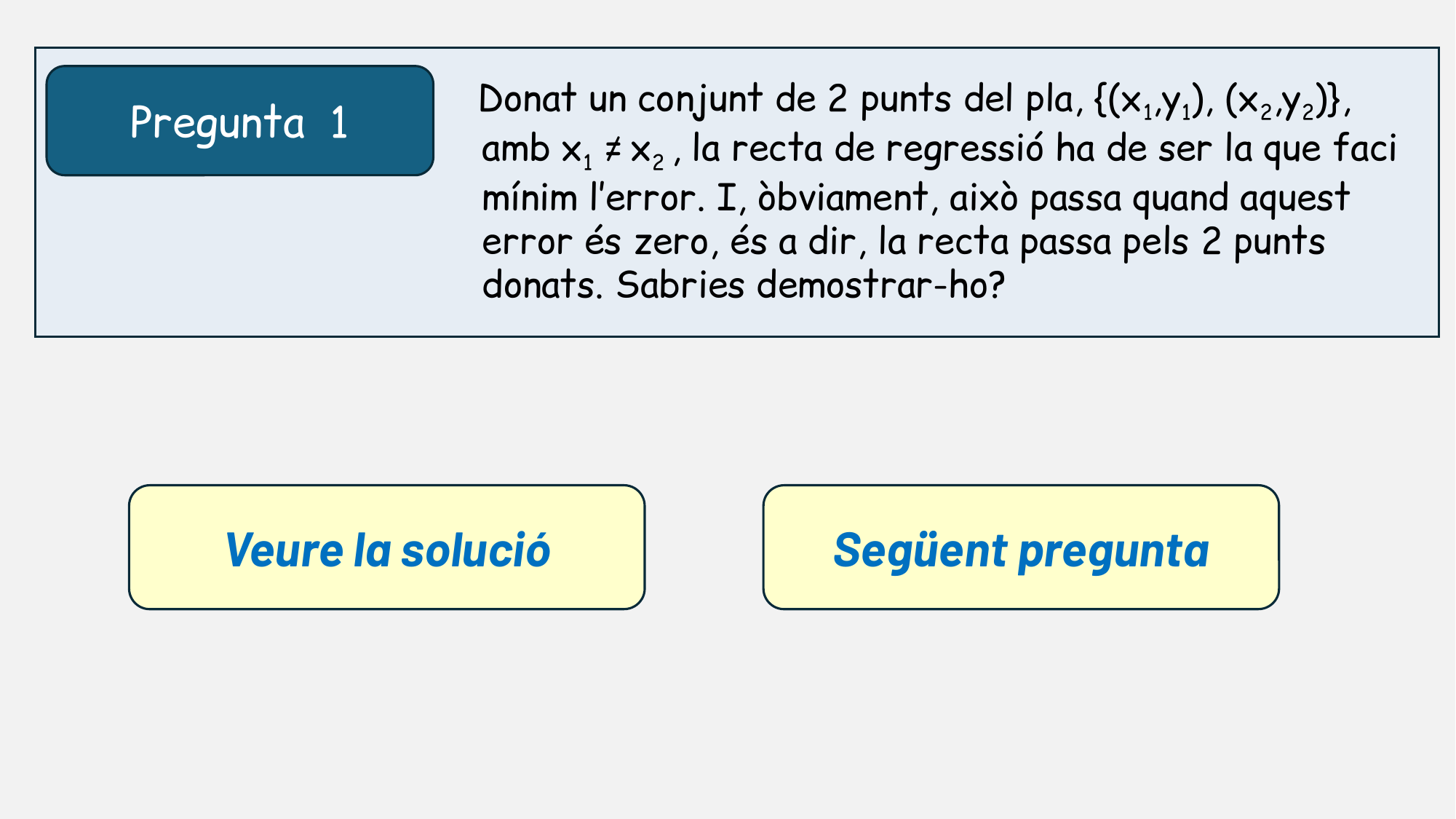

Pregunta  1
 Donat un conjunt de 2 punts del pla, {(x1,y1), (x2,y2)},
 amb x1  ≠ x2 , la recta de regressió ha de ser la que faci
 mínim l’error. I, òbviament, això passa quand aquest
 error és zero, és a dir, la recta passa pels 2 punts
 donats. Sabries demostrar-ho?
Veure la solució
Següent pregunta